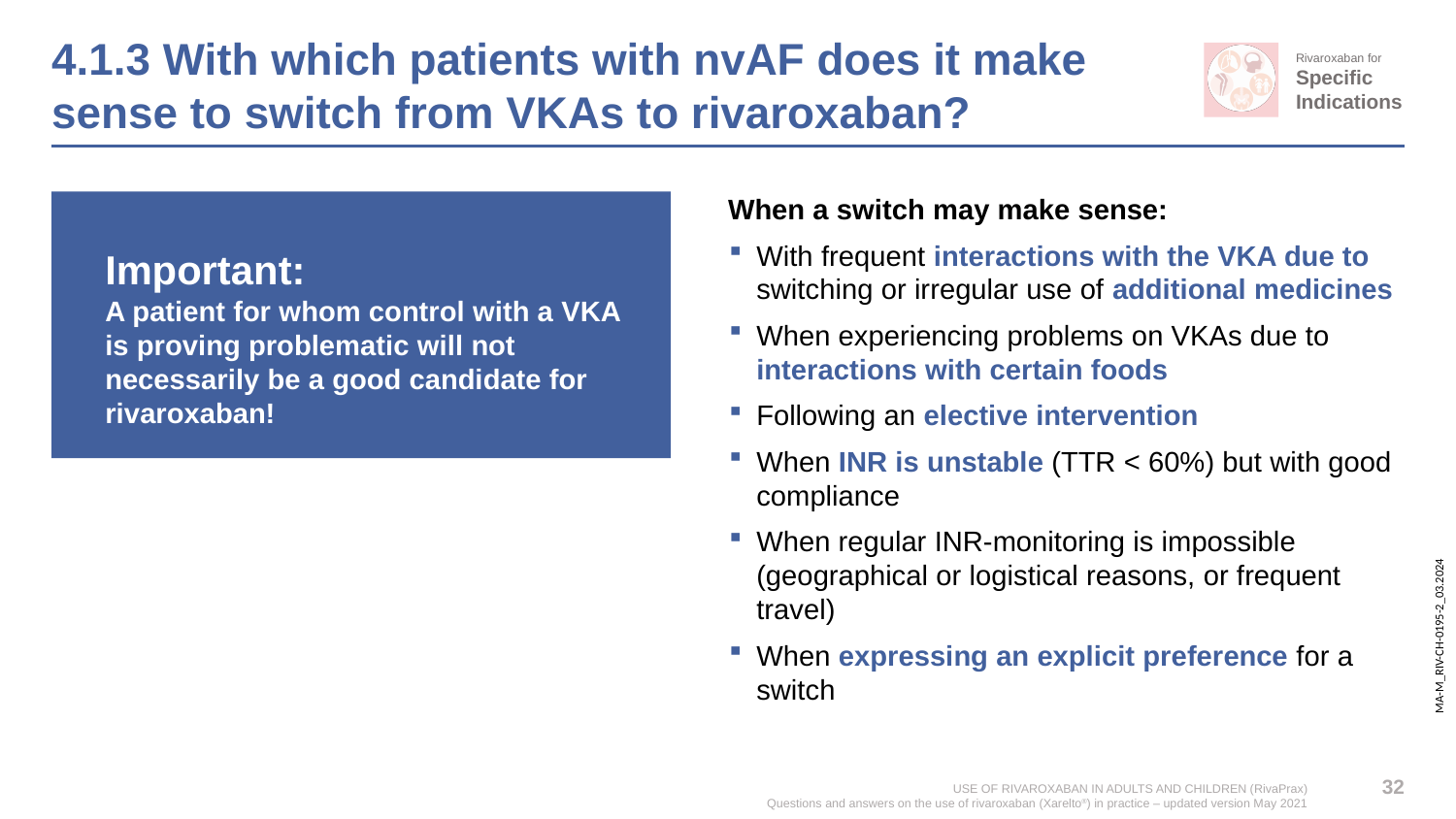

# 4.1.3 With which patients with nvAF does it make sense to switch from VKAs to rivaroxaban?
When a switch may make sense:
With frequent interactions with the VKA due to switching or irregular use of additional medicines
When experiencing problems on VKAs due to interactions with certain foods
Following an elective intervention
When INR is unstable (TTR < 60%) but with good compliance
When regular INR-monitoring is impossible (geographical or logistical reasons, or frequent travel)
When expressing an explicit preference for a switch

Important:
A patient for whom control with a VKA is proving problematic will not necessarily be a good candidate for rivaroxaban!
32